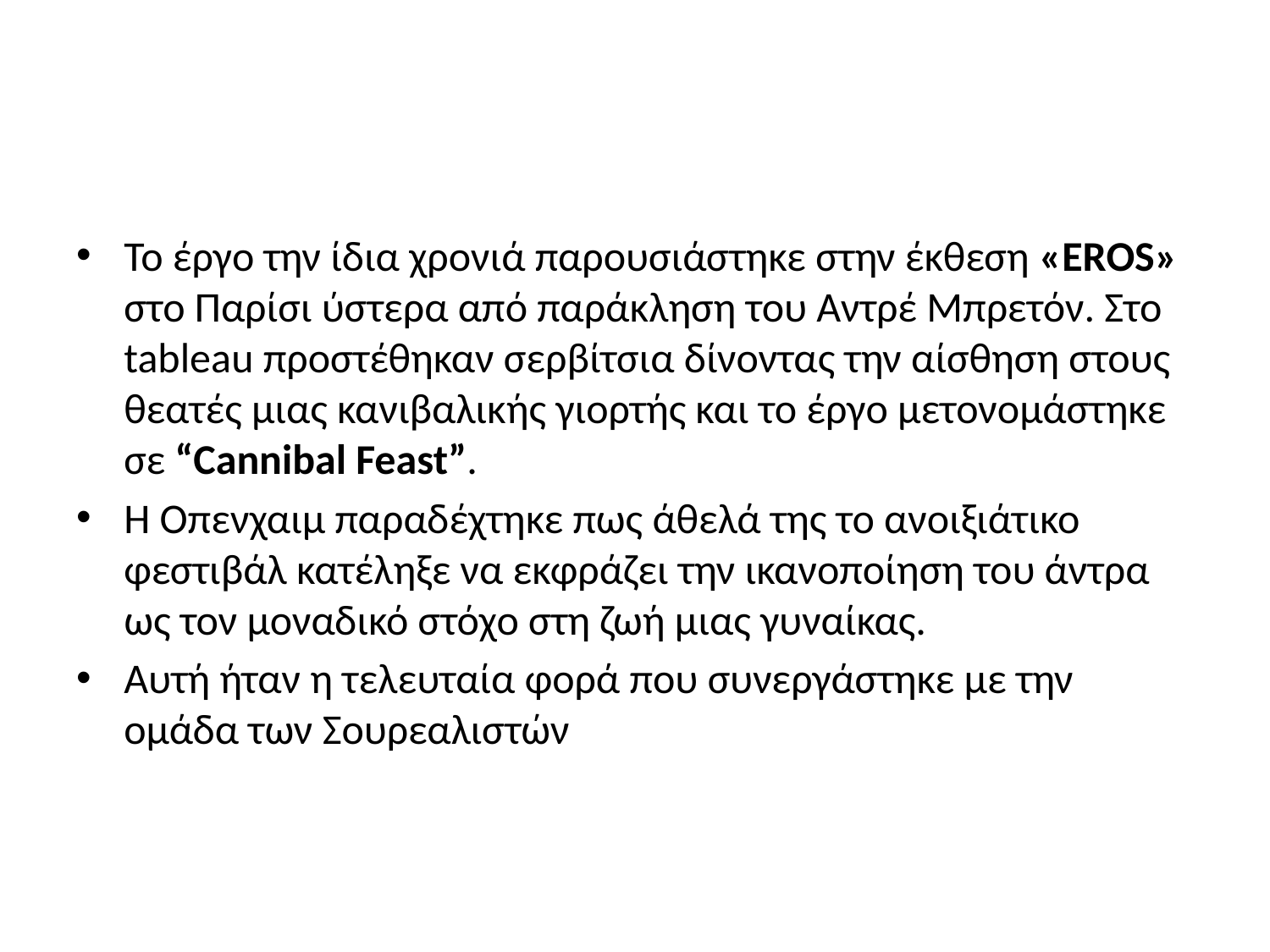

#
Το έργο την ίδια χρονιά παρουσιάστηκε στην έκθεση «EROS» στο Παρίσι ύστερα από παράκληση του Αντρέ Μπρετόν. Στο tableau προστέθηκαν σερβίτσια δίνοντας την αίσθηση στους θεατές μιας κανιβαλικής γιορτής και το έργο μετονομάστηκε σε “Cannibal Feast”.
Η Οπενχαιμ παραδέχτηκε πως άθελά της το ανοιξιάτικο φεστιβάλ κατέληξε να εκφράζει την ικανοποίηση του άντρα ως τον μοναδικό στόχο στη ζωή μιας γυναίκας.
Αυτή ήταν η τελευταία φορά που συνεργάστηκε με την ομάδα των Σουρεαλιστών